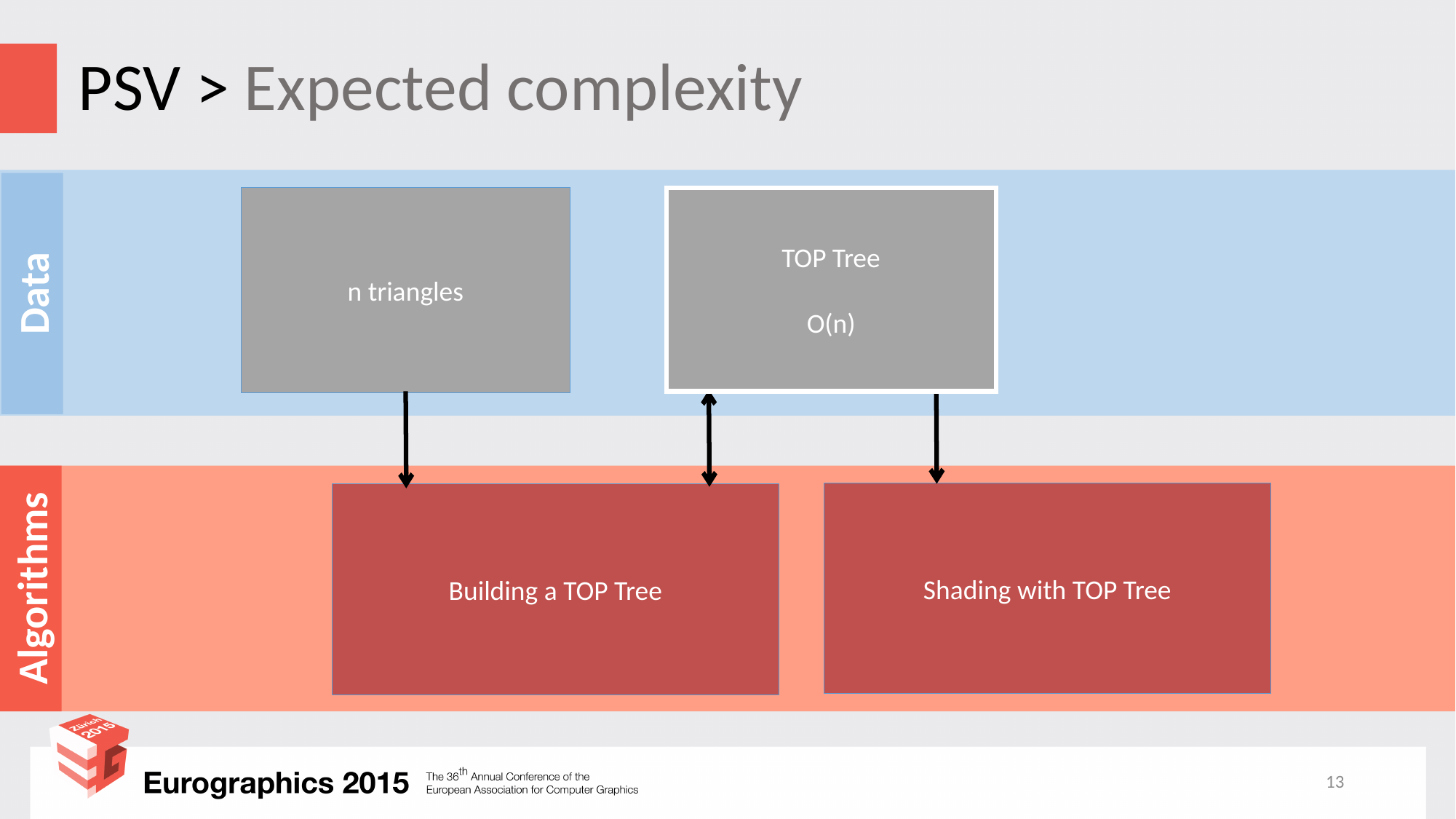

# PSV > Expected complexity

n triangles
TOP Tree

O(n)
Data

Shading with TOP Tree
Building a TOP Tree
Algorithms
13